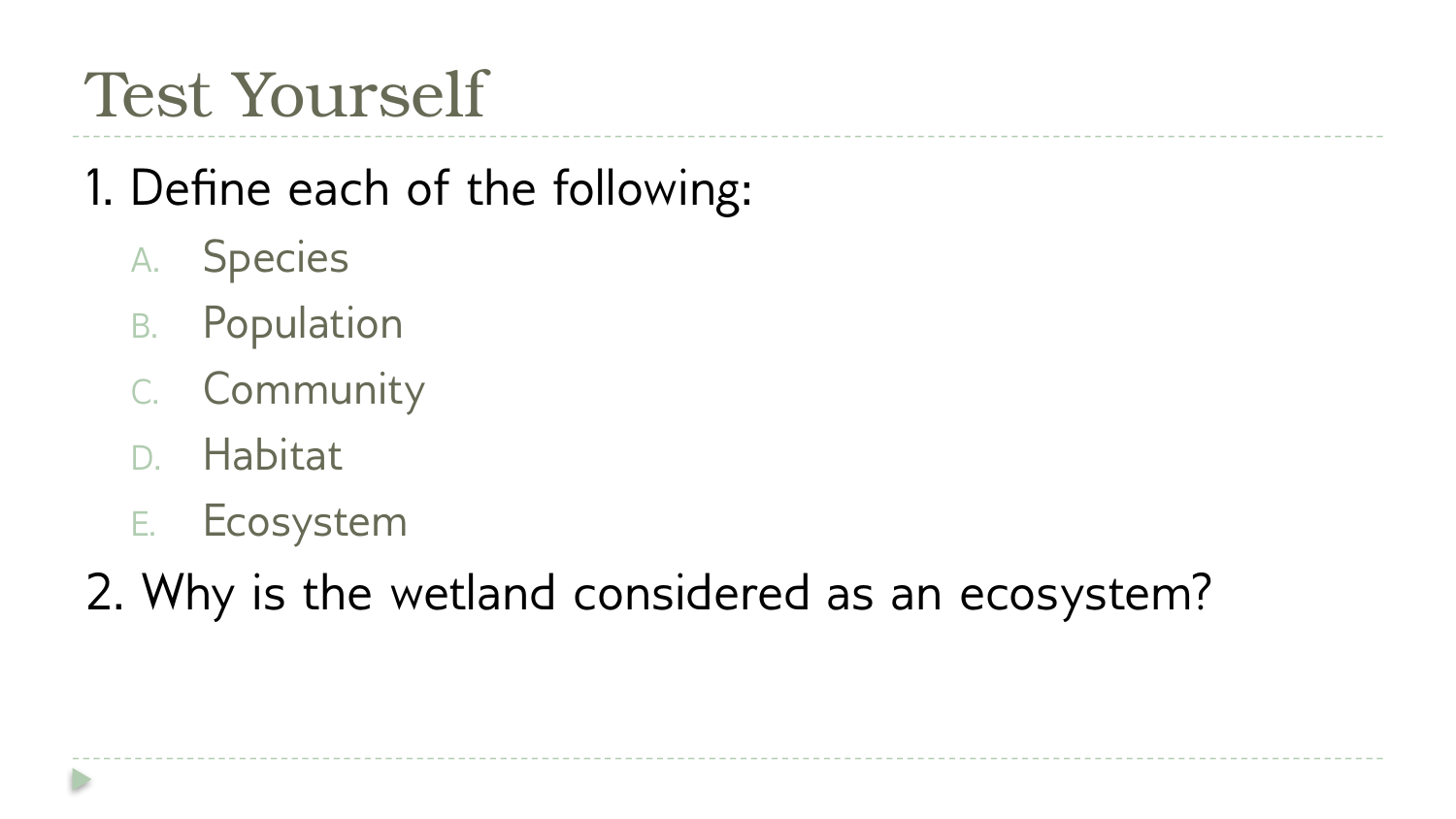

# Test Yourself
1. Define each of the following:
Species
Population
Community
Habitat
Ecosystem
2. Why is the wetland considered as an ecosystem?